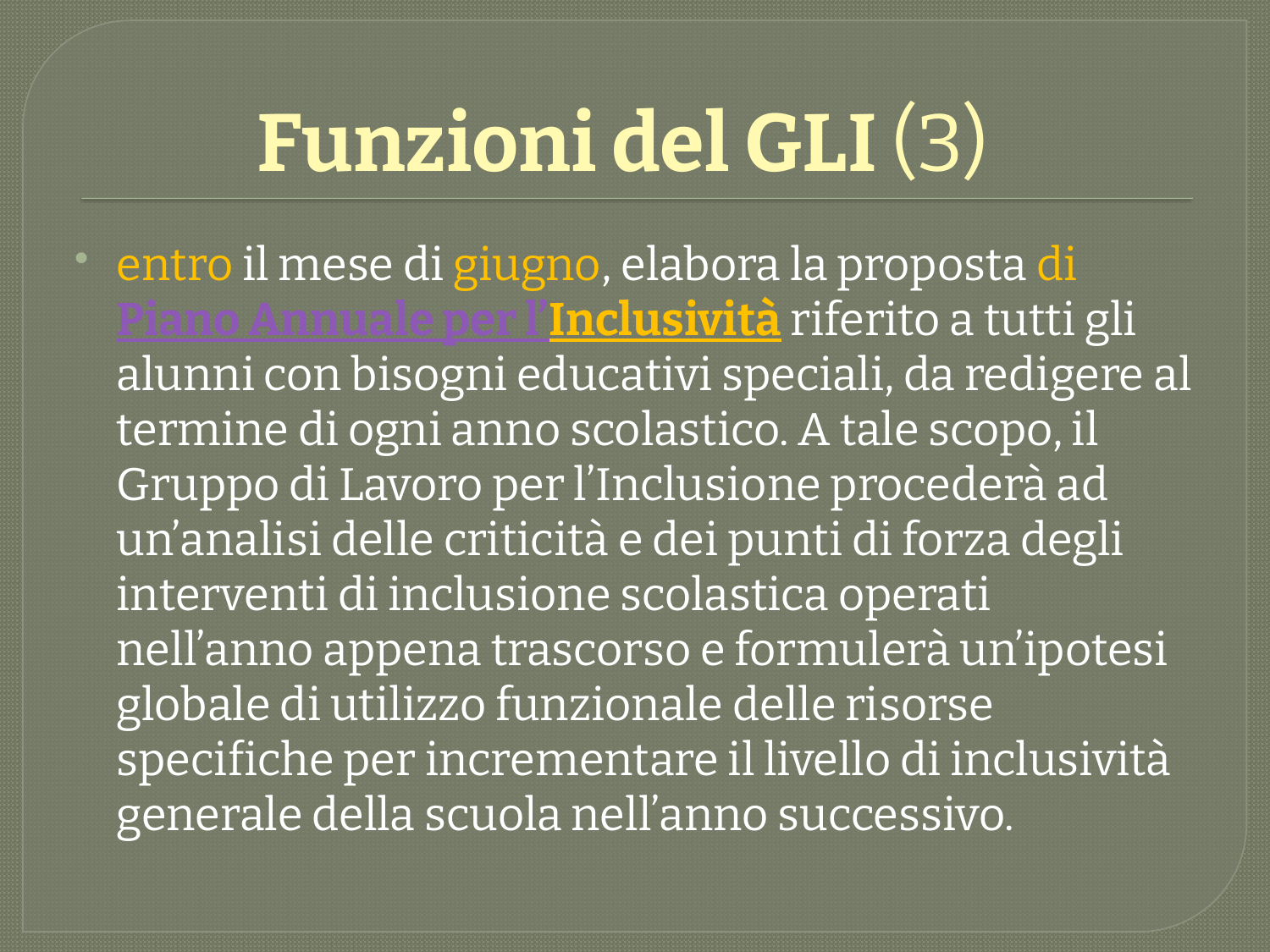

# Funzioni del GLI (3)
entro il mese di giugno, elabora la proposta di Piano Annuale per l’Inclusività riferito a tutti gli alunni con bisogni educativi speciali, da redigere al termine di ogni anno scolastico. A tale scopo, il Gruppo di Lavoro per l’Inclusione procederà ad un’analisi delle criticità e dei punti di forza degli interventi di inclusione scolastica operati nell’anno appena trascorso e formulerà un’ipotesi globale di utilizzo funzionale delle risorse specifiche per incrementare il livello di inclusività generale della scuola nell’anno successivo.